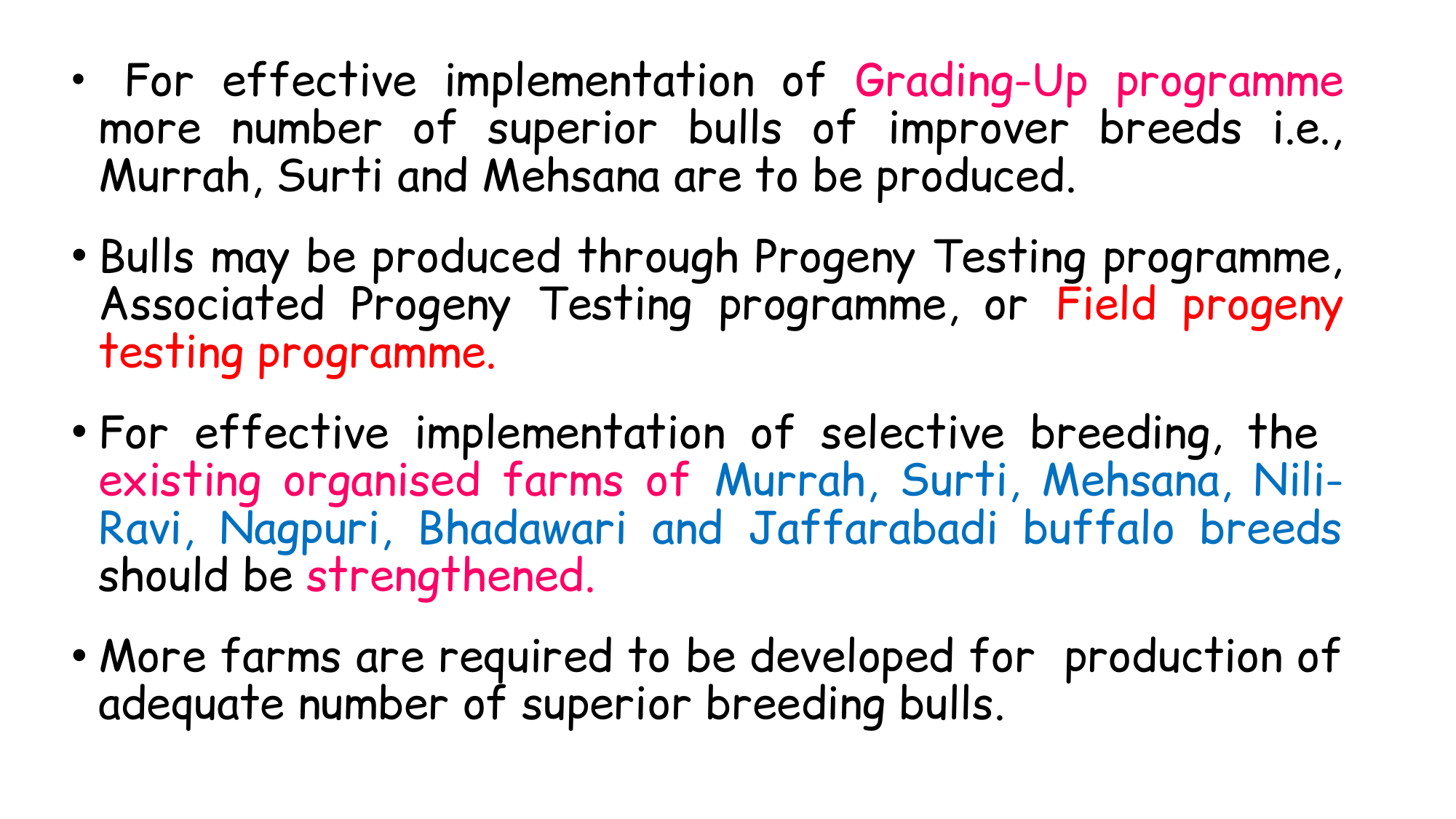

For effective implementation of Grading-Up programme more number of superior bulls of improver breeds i.e., Murrah, Surti and Mehsana are to be produced.
Bulls may be produced through Progeny Testing programme, Associated Progeny Testing programme, or Field progeny testing programme.
For effective implementation of selective breeding, the  existing organised farms of Murrah, Surti, Mehsana, Nili-Ravi, Nagpuri, Bhadawari and Jaffarabadi buffalo breeds should be strengthened.
More farms are required to be developed for  production of adequate number of superior breeding bulls.